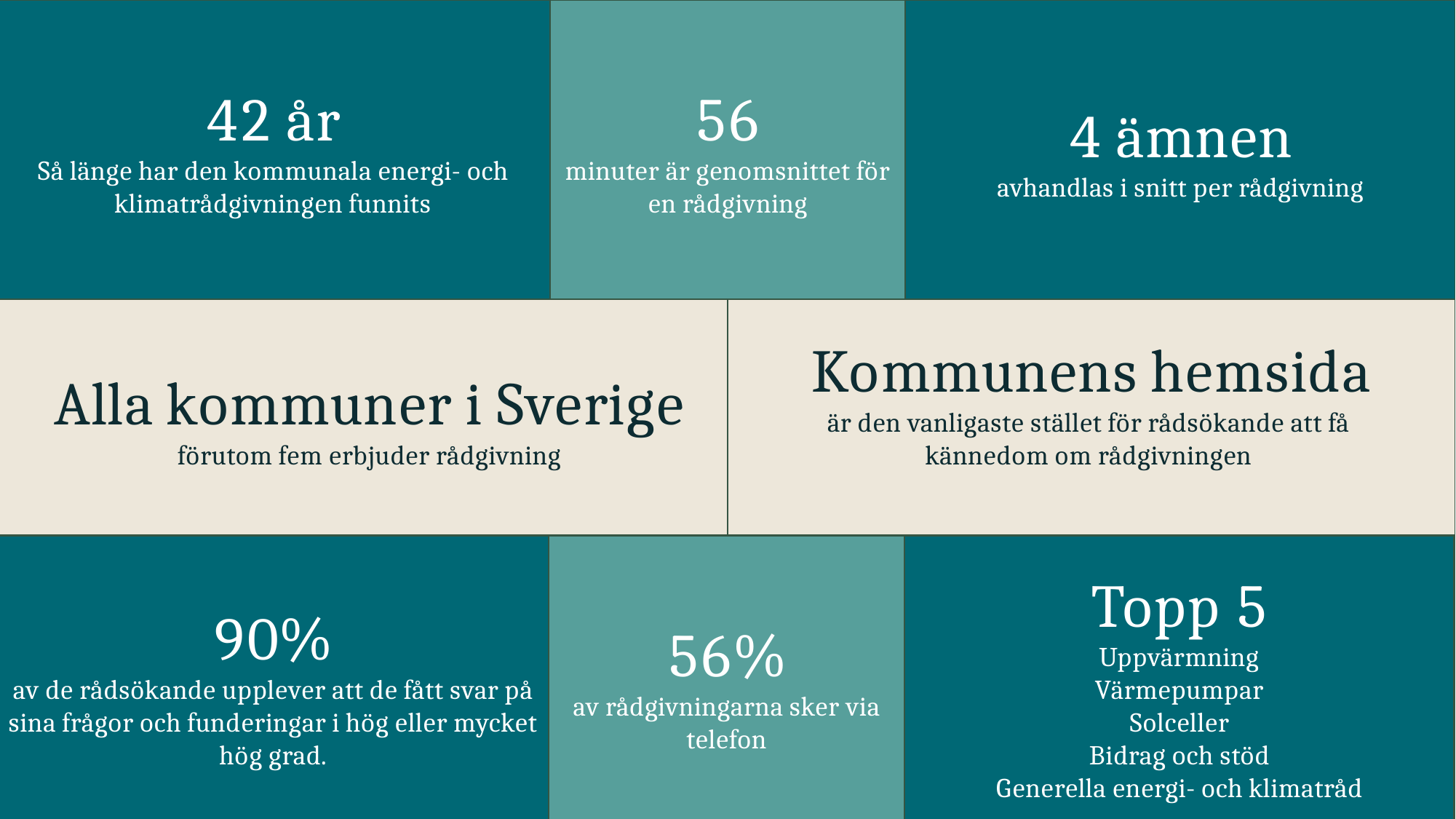

42 år
Så länge har den kommunala energi- och klimatrådgivningen funnits
56
minuter är genomsnittet för en rådgivning
4 ämnen
avhandlas i snitt per rådgivning
# Fakta om energi- och klimatrådgivningen
Alla kommuner i Sverige
förutom fem erbjuder rådgivning
Kommunens hemsida
är den vanligaste stället för rådsökande att få
kännedom om rådgivningen

90%
av de rådsökande upplever att de fått svar på sina frågor och funderingar i hög eller mycket hög grad.
56%
av rådgivningarna sker via telefon
Topp 5
Uppvärmning
Värmepumpar
Solceller
Bidrag och stöd
Generella energi- och klimatråd